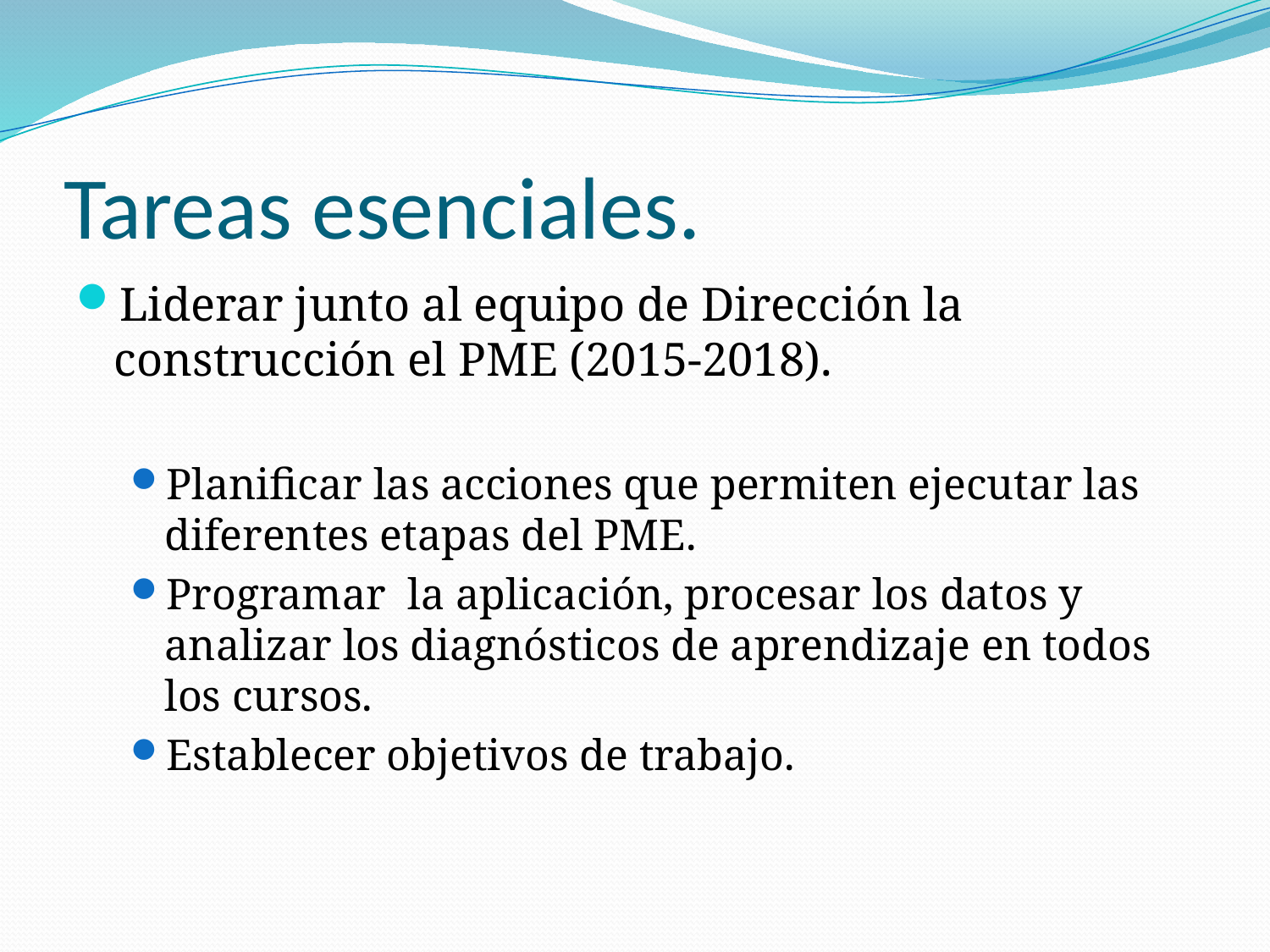

# Tareas esenciales.
Liderar junto al equipo de Dirección la construcción el PME (2015-2018).

Planificar las acciones que permiten ejecutar las diferentes etapas del PME.
Programar  la aplicación, procesar los datos y analizar los diagnósticos de aprendizaje en todos los cursos.
Establecer objetivos de trabajo.